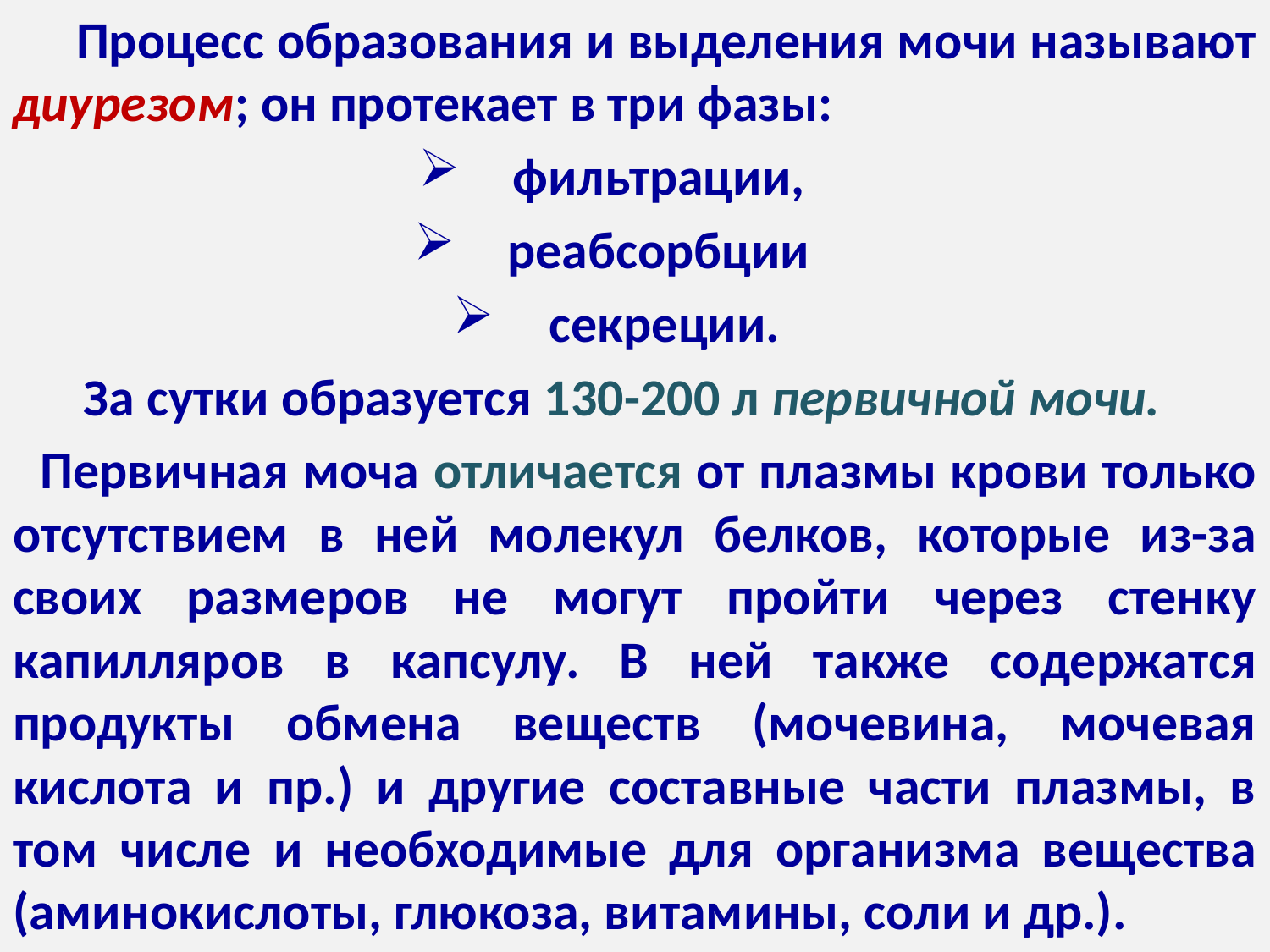

Процесс образования и выделения мочи называют диурезом; он протекает в три фазы:
 фильтрации,
 реабсорбции
 секреции.
      За сутки образуется 130-200 л первичной мочи.
  Первичная моча отличается от плазмы крови только отсутствием в ней молекул белков, которые из-за своих размеров не могут пройти через стенку капилляров в капсулу. В ней также содержатся продукты обмена веществ (мочевина, мочевая кислота и пр.) и другие составные части плазмы, в том числе и необходимые для организма вещества (аминокислоты, глюкоза, витамины, соли и др.).

#